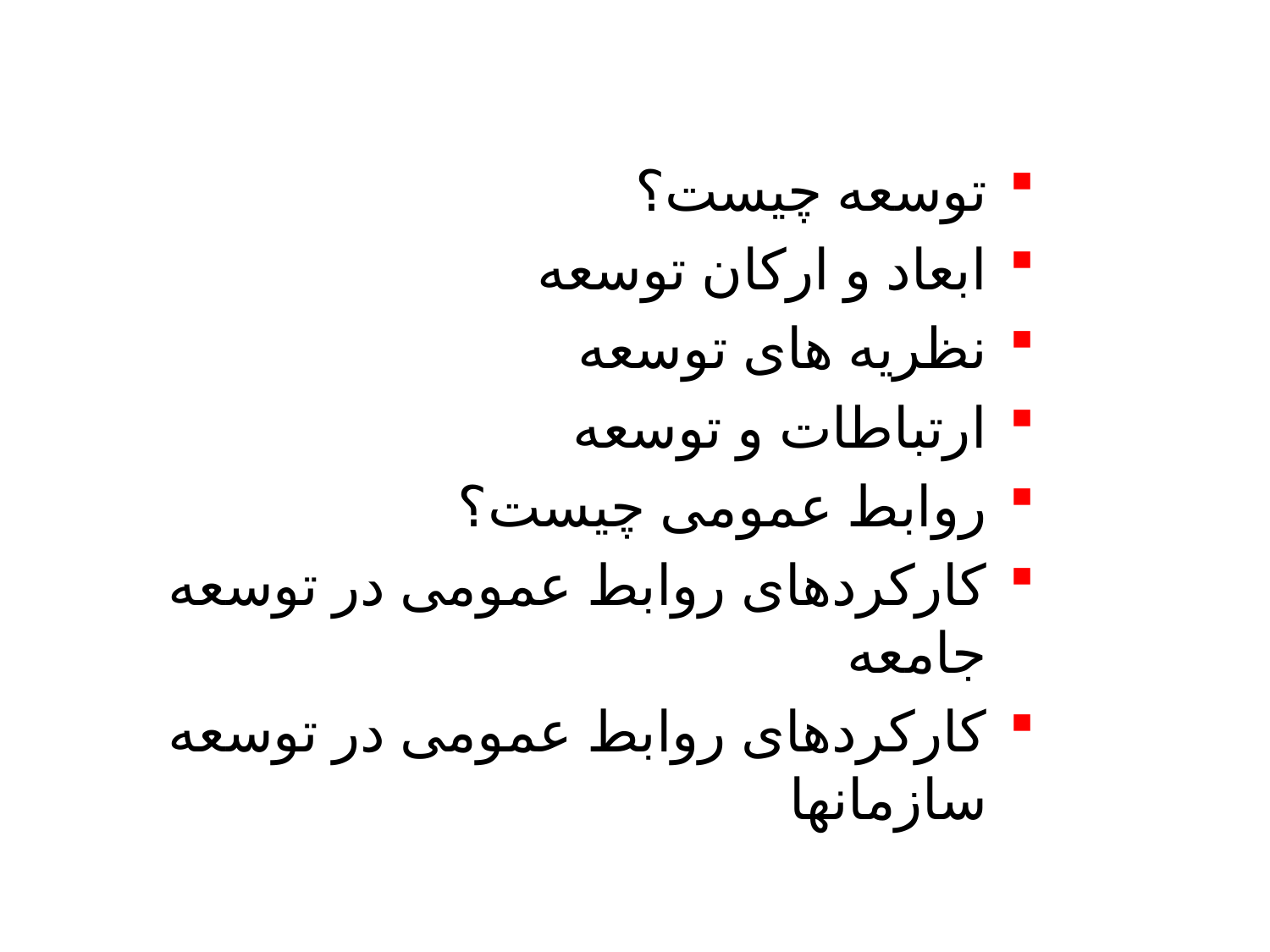

توسعه چیست؟
ابعاد و ارکان توسعه
نظریه های توسعه
ارتباطات و توسعه
روابط عمومی چیست؟
کارکردهای روابط عمومی در توسعه جامعه
کارکردهای روابط عمومی در توسعه سازمانها